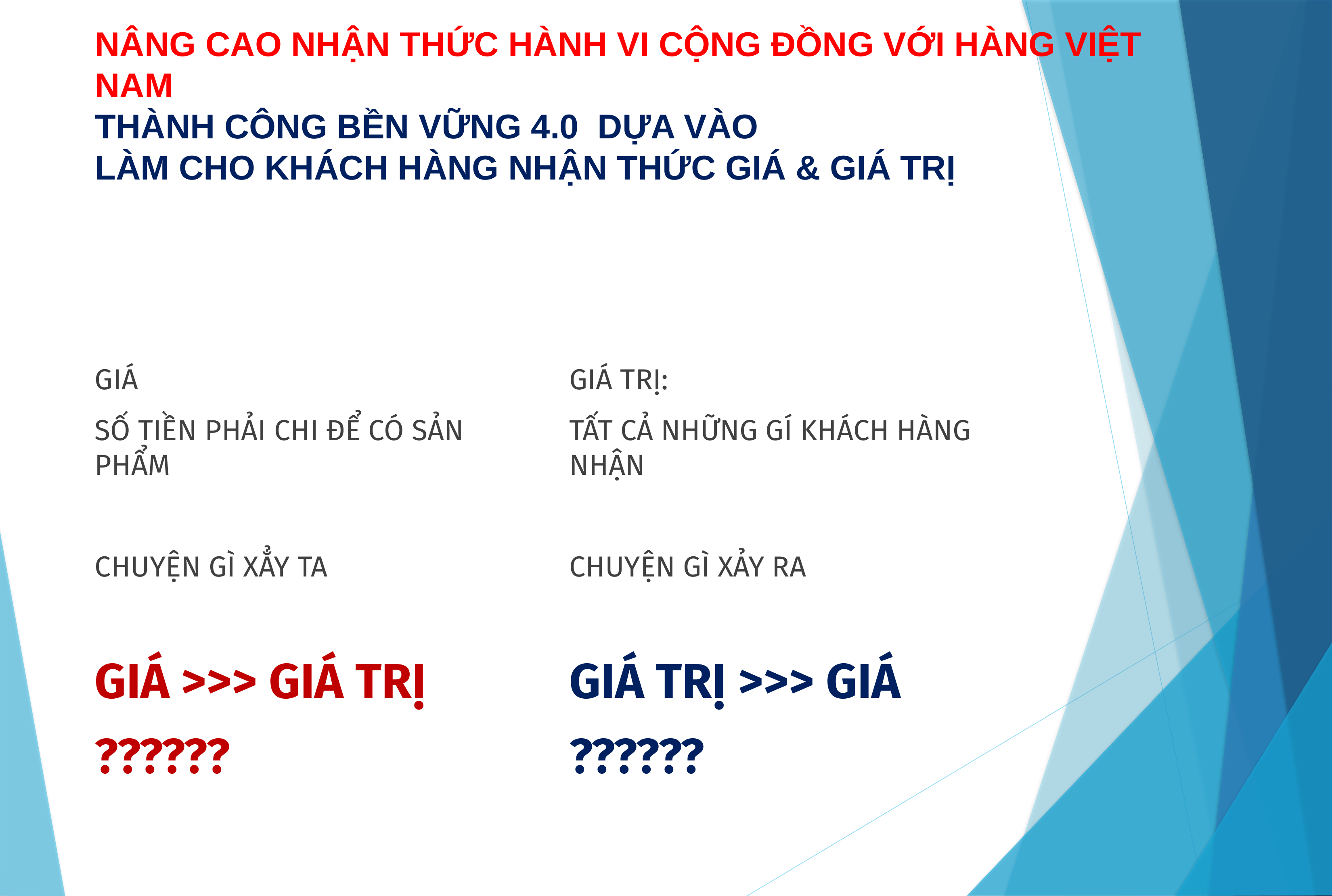

# NÂNG CAO NHẬN THỨC HÀNH VI CỘNG ĐỒNG VỚI HÀNG VIỆT NAM THÀNH CÔNG BỀN VỮNG 4.0  DỰA VÀO LÀM CHO KHÁCH HÀNG NHẬN THỨC GIÁ & GIÁ TRỊ
GIÁ
SỐ TIỀN PHẢI CHI ĐỂ CÓ SẢN PHẨM

CHUYỆN GÌ XẲY TA

GIÁ >>> GIÁ TRỊ
??????

GIÁ TRỊ:
TẤT CẢ NHỮNG GÍ KHÁCH HÀNG NHẬN

CHUYỆN GÌ XẢY RA

GIÁ TRỊ >>> GIÁ
??????